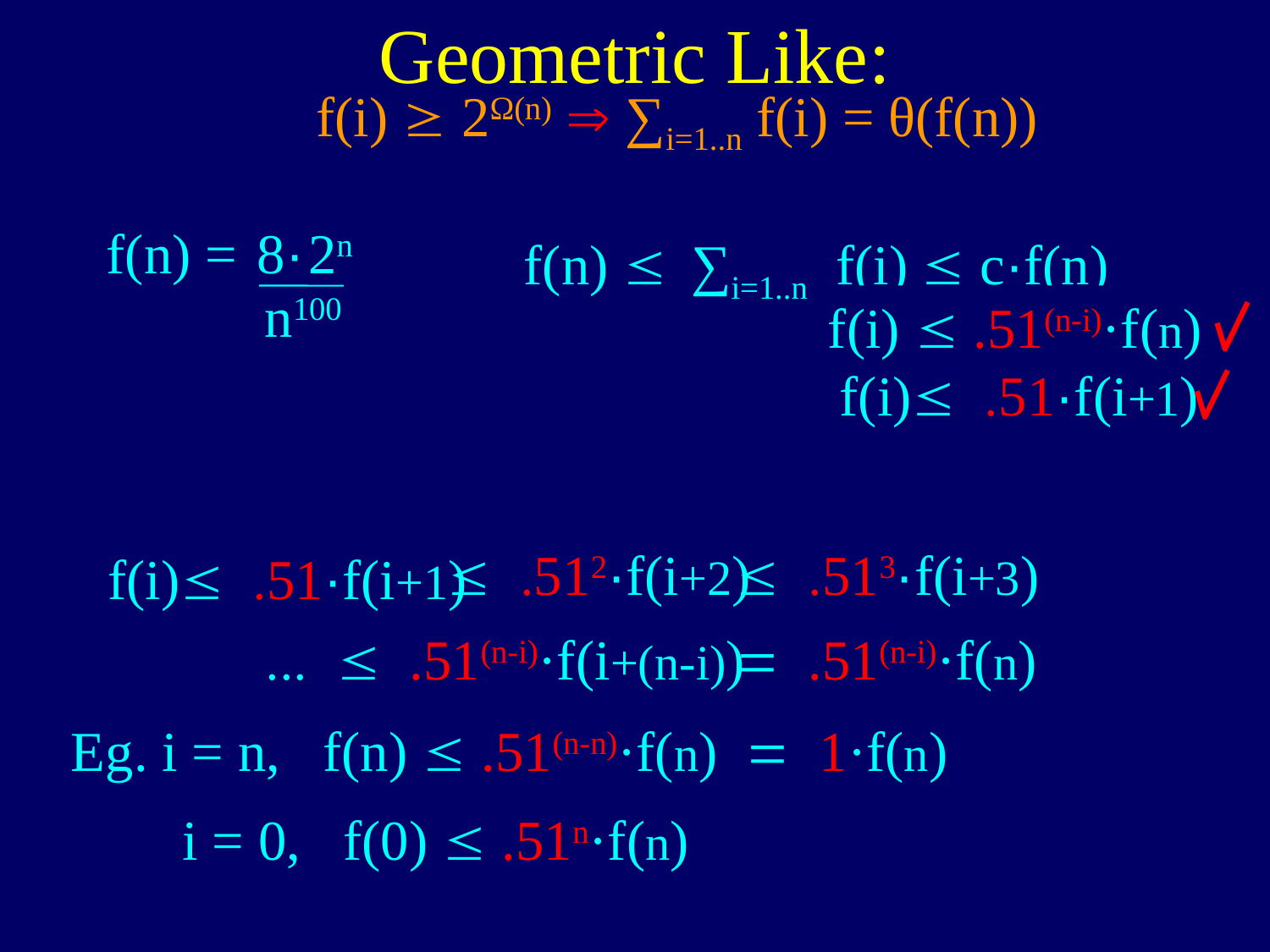

Geometric Like:
f(i) ≥ 2Ω(n) ⇒ ∑i=1..n f(i) = θ(f(n))
f(n) =     2n
8·
n100

f(n) ≤
∑i=1..n  f(i)
≤ c·f(n)
f(i) ≤ .51(n-i)·f(n)

f(i) ≤ ?·f(n)

f(i)
≤ .51·f(i+1)

≤ .512·f(i+2)
≤ .513·f(i+3)
f(i)
≤ .51·f(i+1)
... ≤ .51(n-i)·f(i+(n-i))
= .51(n-i)·f(n)
Eg. i = n,   f(n) ≤ .51(n-n)·f(n) = 1·f(n)
i = 0,   f(0) ≤ .51n·f(n)